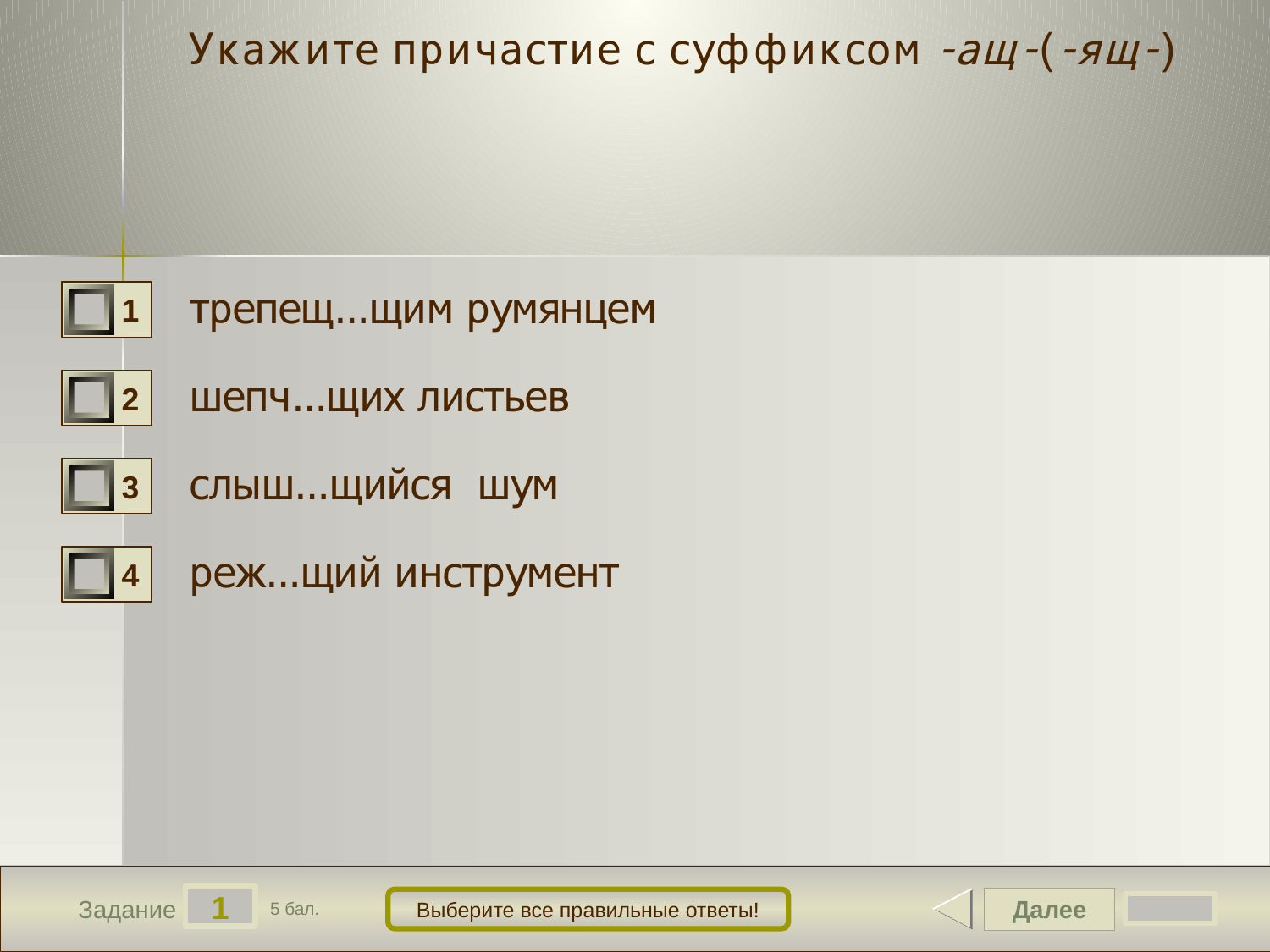

# Укажите причастие с суффиксом -ащ-(-ящ-)
трепещ…щим румянцем
1

шепч…щих листьев
2

слыш…щийся  шум
3

реж…щий инструмент
4

1

Далее
Выберите все правильные ответы!
Задание

5 бал.